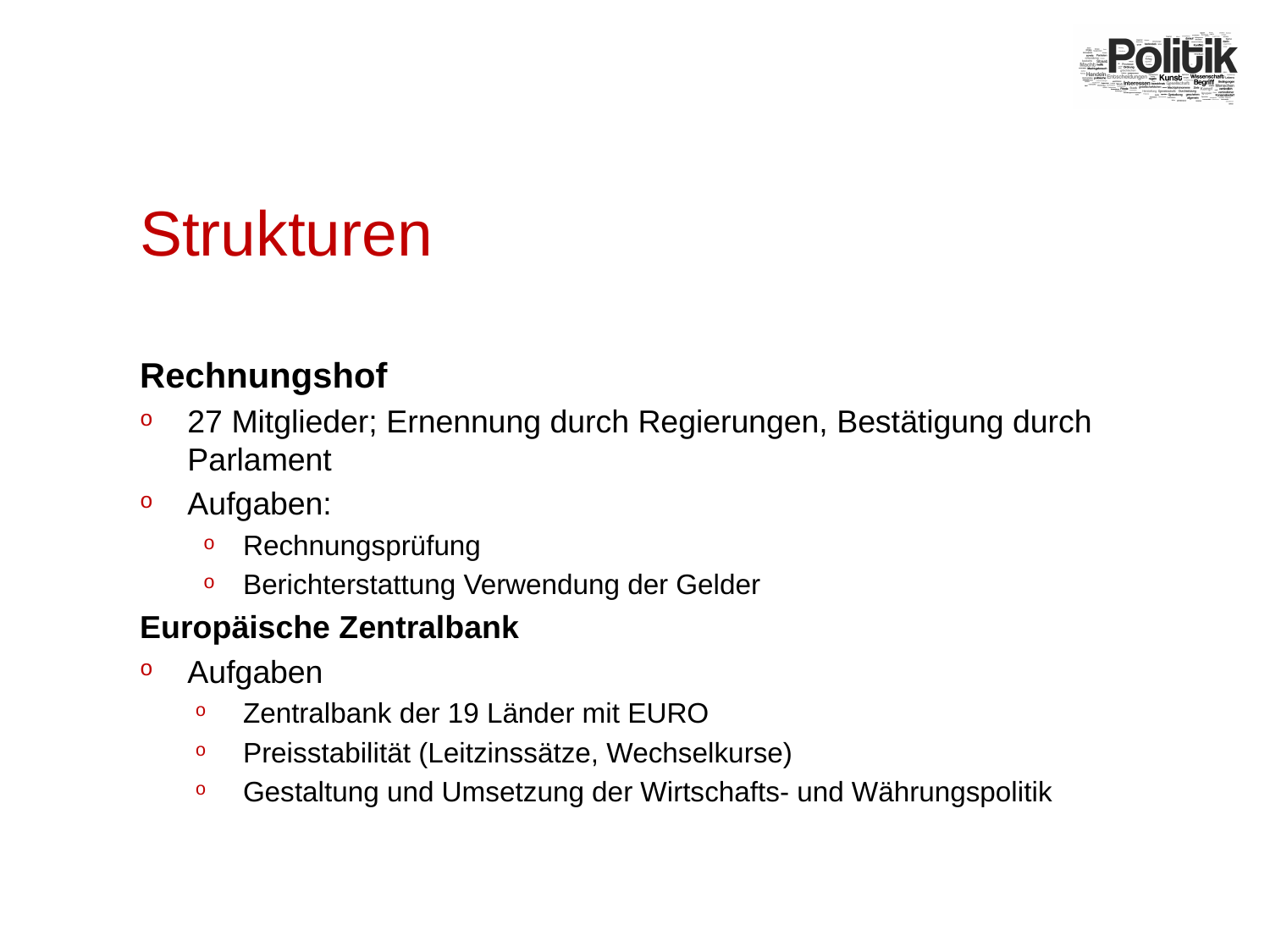

# Strukturen
Rechnungshof
27 Mitglieder; Ernennung durch Regierungen, Bestätigung durch Parlament
Aufgaben:
Rechnungsprüfung
Berichterstattung Verwendung der Gelder
Europäische Zentralbank
Aufgaben
Zentralbank der 19 Länder mit EURO
Preisstabilität (Leitzinssätze, Wechselkurse)
Gestaltung und Umsetzung der Wirtschafts- und Währungspolitik